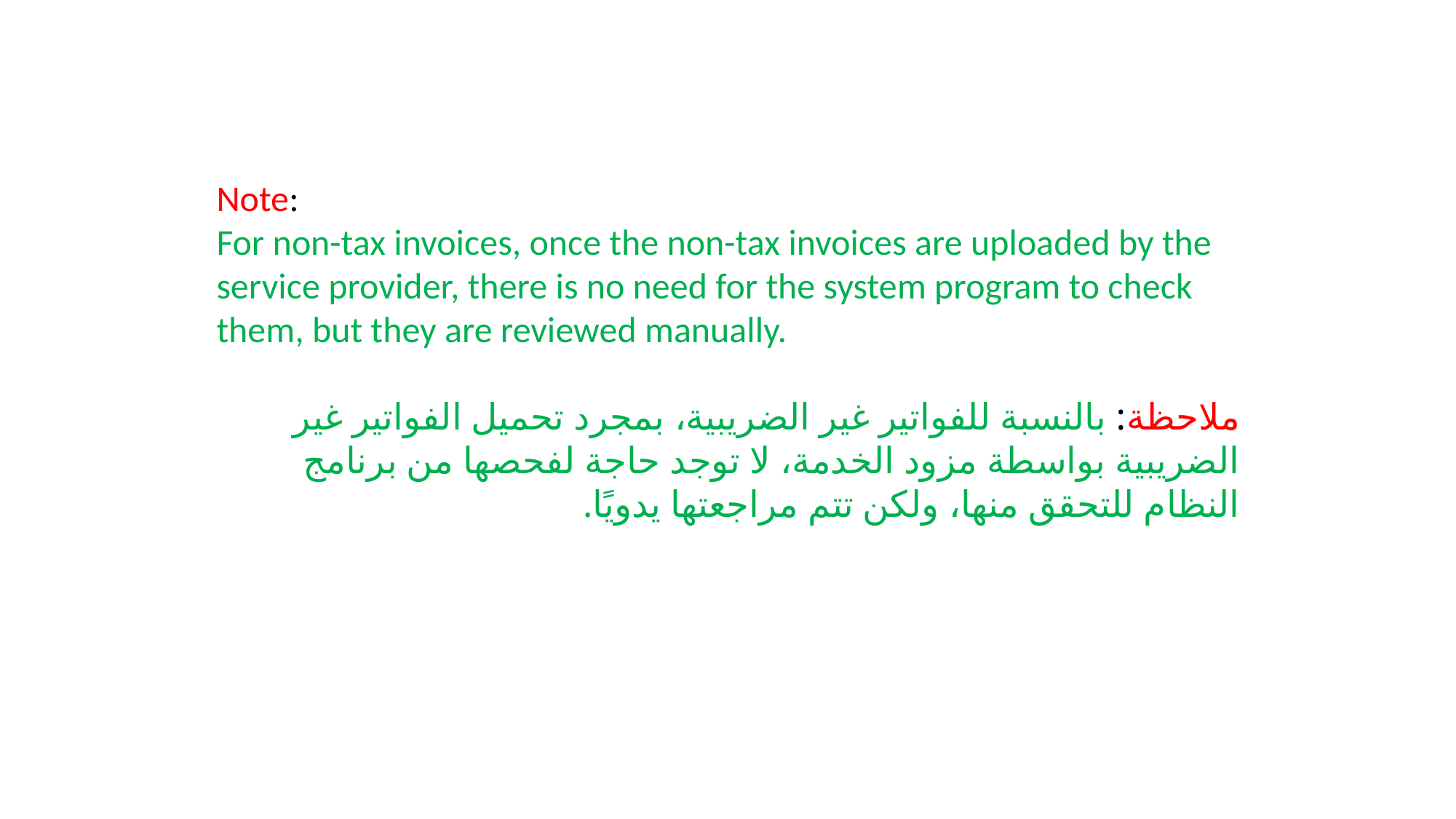

Note:
For non-tax invoices, once the non-tax invoices are uploaded by the service provider, there is no need for the system program to check them, but they are reviewed manually.

ملاحظة: بالنسبة للفواتير غير الضريبية، بمجرد تحميل الفواتير غير الضريبية بواسطة مزود الخدمة، لا توجد حاجة لفحصها من برنامج النظام للتحقق منها، ولكن تتم مراجعتها يدويًا.